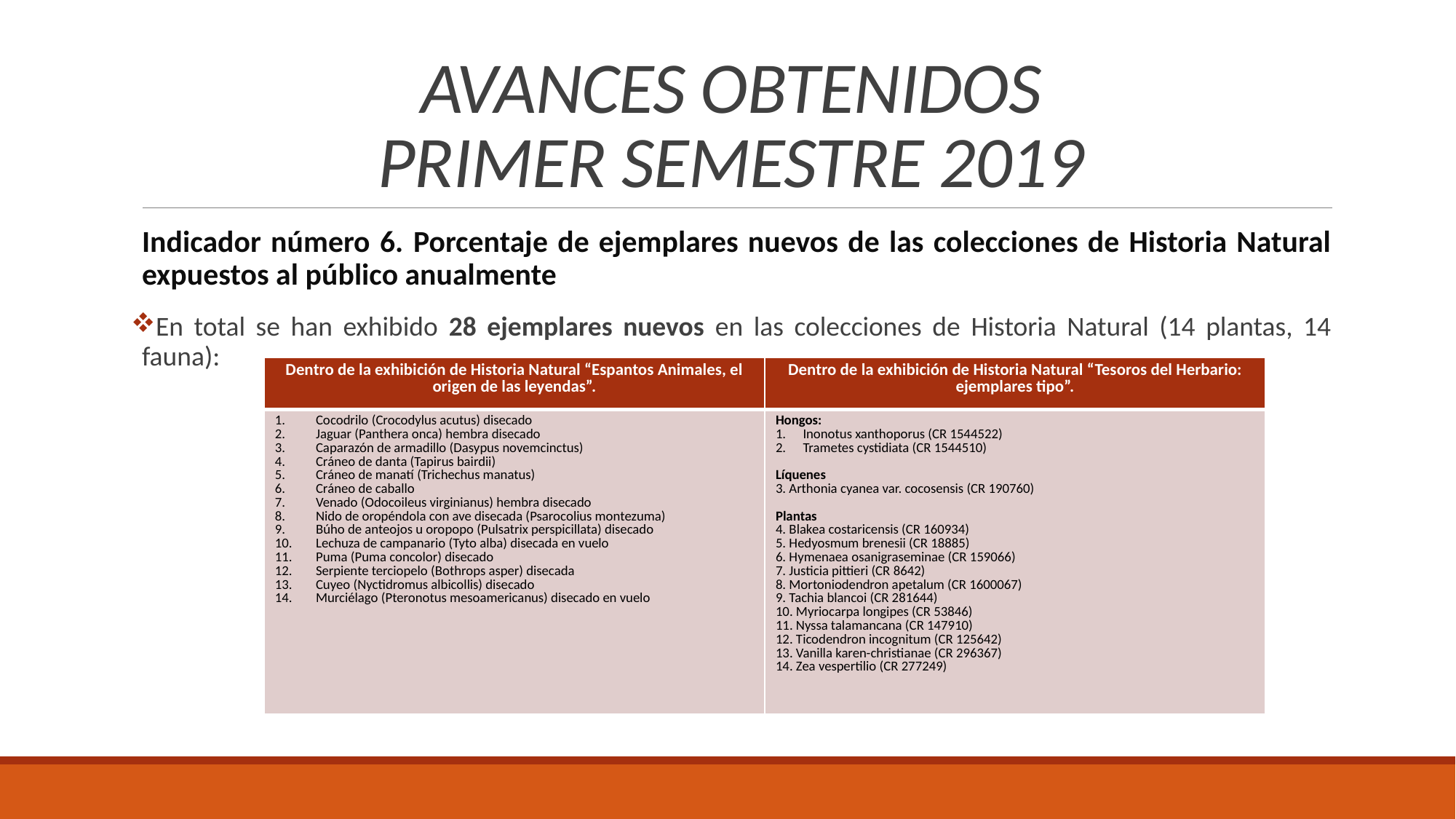

# AVANCES OBTENIDOS PRIMER SEMESTRE 2019
Indicador número 6. Porcentaje de ejemplares nuevos de las colecciones de Historia Natural expuestos al público anualmente
En total se han exhibido 28 ejemplares nuevos en las colecciones de Historia Natural (14 plantas, 14 fauna):

| Dentro de la exhibición de Historia Natural “Espantos Animales, el origen de las leyendas”. | Dentro de la exhibición de Historia Natural “Tesoros del Herbario: ejemplares tipo”. |
| --- | --- |
| Cocodrilo (Crocodylus acutus) disecado Jaguar (Panthera onca) hembra disecado Caparazón de armadillo (Dasypus novemcinctus) Cráneo de danta (Tapirus bairdii) Cráneo de manatí (Trichechus manatus) Cráneo de caballo Venado (Odocoileus virginianus) hembra disecado Nido de oropéndola con ave disecada (Psarocolius montezuma) Búho de anteojos u oropopo (Pulsatrix perspicillata) disecado Lechuza de campanario (Tyto alba) disecada en vuelo Puma (Puma concolor) disecado Serpiente terciopelo (Bothrops asper) disecada Cuyeo (Nyctidromus albicollis) disecado Murciélago (Pteronotus mesoamericanus) disecado en vuelo | Hongos: Inonotus xanthoporus (CR 1544522) Trametes cystidiata (CR 1544510) Líquenes 3. Arthonia cyanea var. cocosensis (CR 190760) Plantas 4. Blakea costaricensis (CR 160934) 5. Hedyosmum brenesii (CR 18885) 6. Hymenaea osanigraseminae (CR 159066) 7. Justicia pittieri (CR 8642) 8. Mortoniodendron apetalum (CR 1600067) 9. Tachia blancoi (CR 281644) 10. Myriocarpa longipes (CR 53846) 11. Nyssa talamancana (CR 147910) 12. Ticodendron incognitum (CR 125642) 13. Vanilla karen-christianae (CR 296367) 14. Zea vespertilio (CR 277249) |